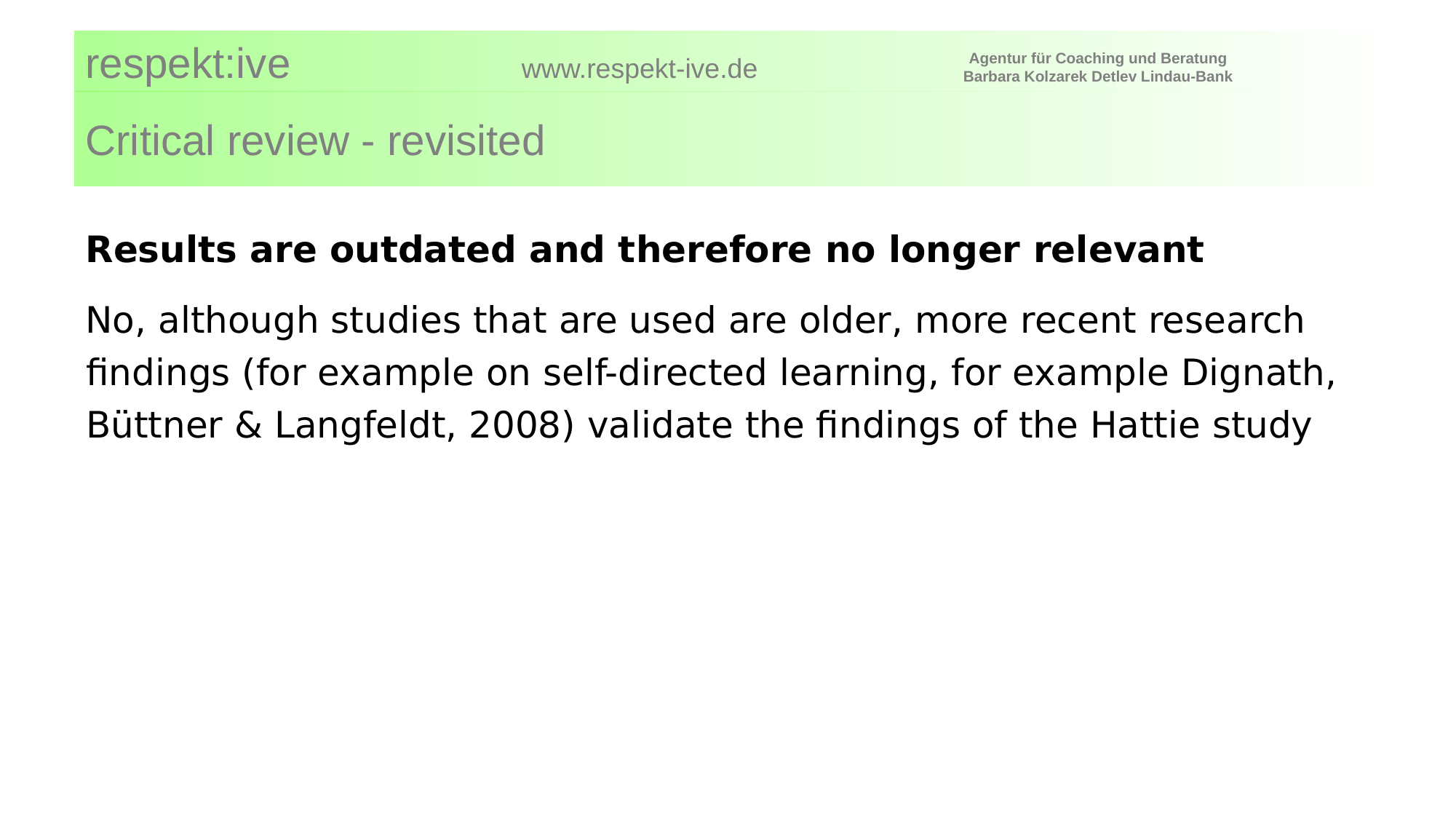

# Critical review - revisited
Results are outdated and therefore no longer relevant
No, although studies that are used are older, more recent research findings (for example on self-directed learning, for example Dignath, Büttner & Langfeldt, 2008) validate the findings of the Hattie study